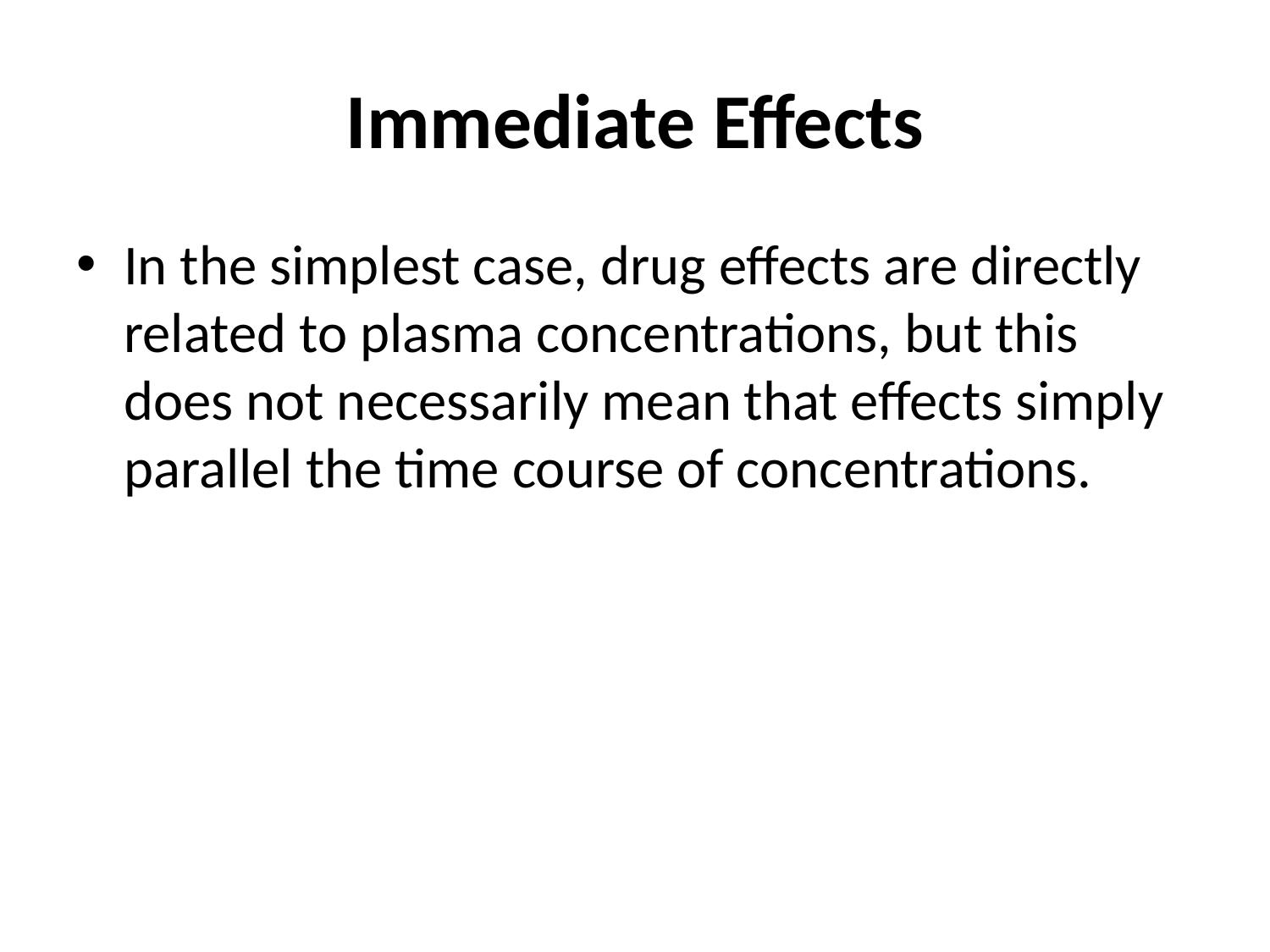

# Immediate Effects
In the simplest case, drug effects are directly related to plasma concentrations, but this does not necessarily mean that effects simply parallel the time course of concentrations.